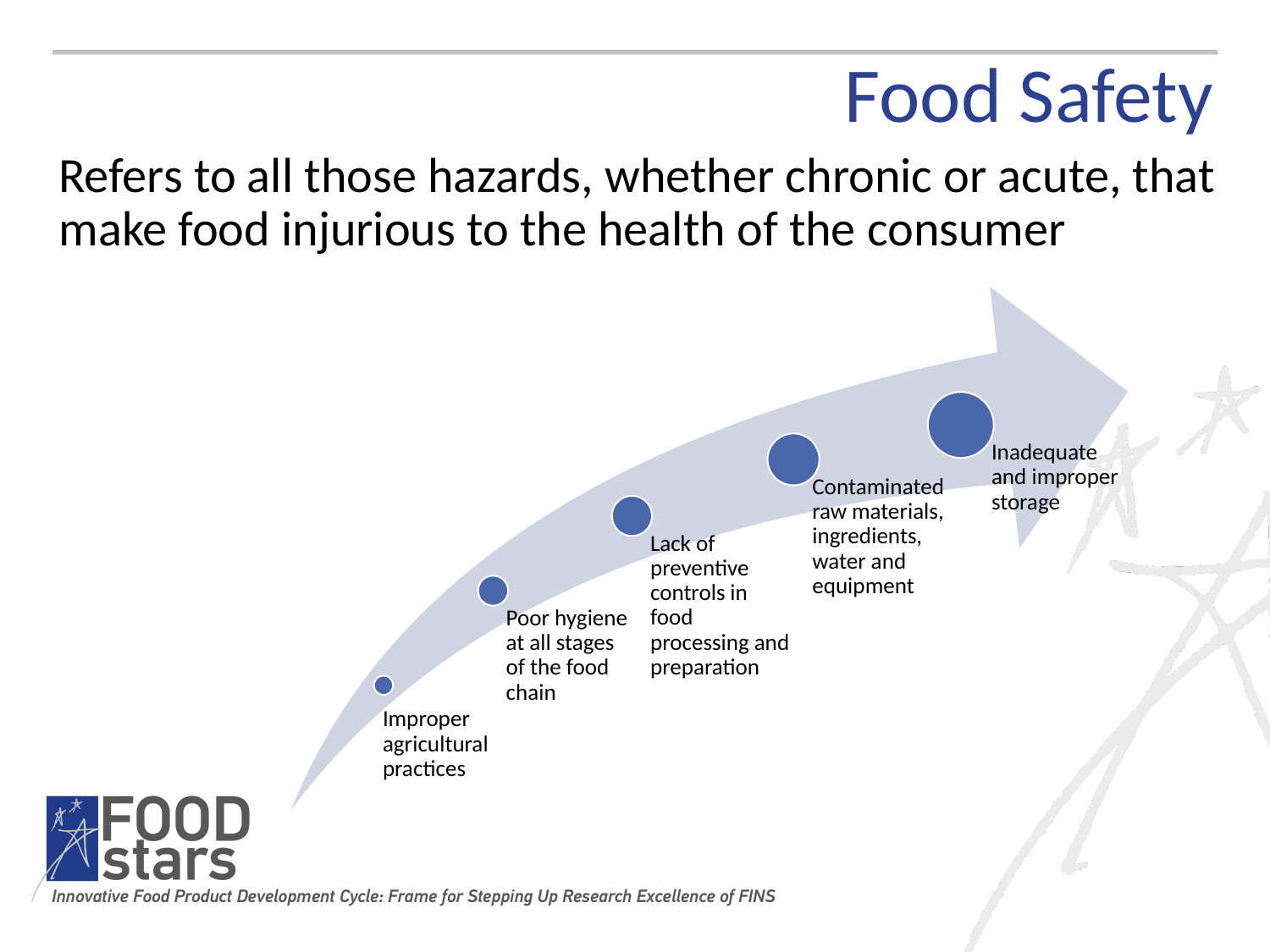

Food Safety
Refers to all those hazards, whether chronic or acute, that make food injurious to the health of the consumer

Improper agricultural practices
Poor hygiene at all stages of the food chain
Lack of preventive controls in food processing and preparation
Contaminated raw materials, ingredients, water and equipment
Inadequate and improper storage